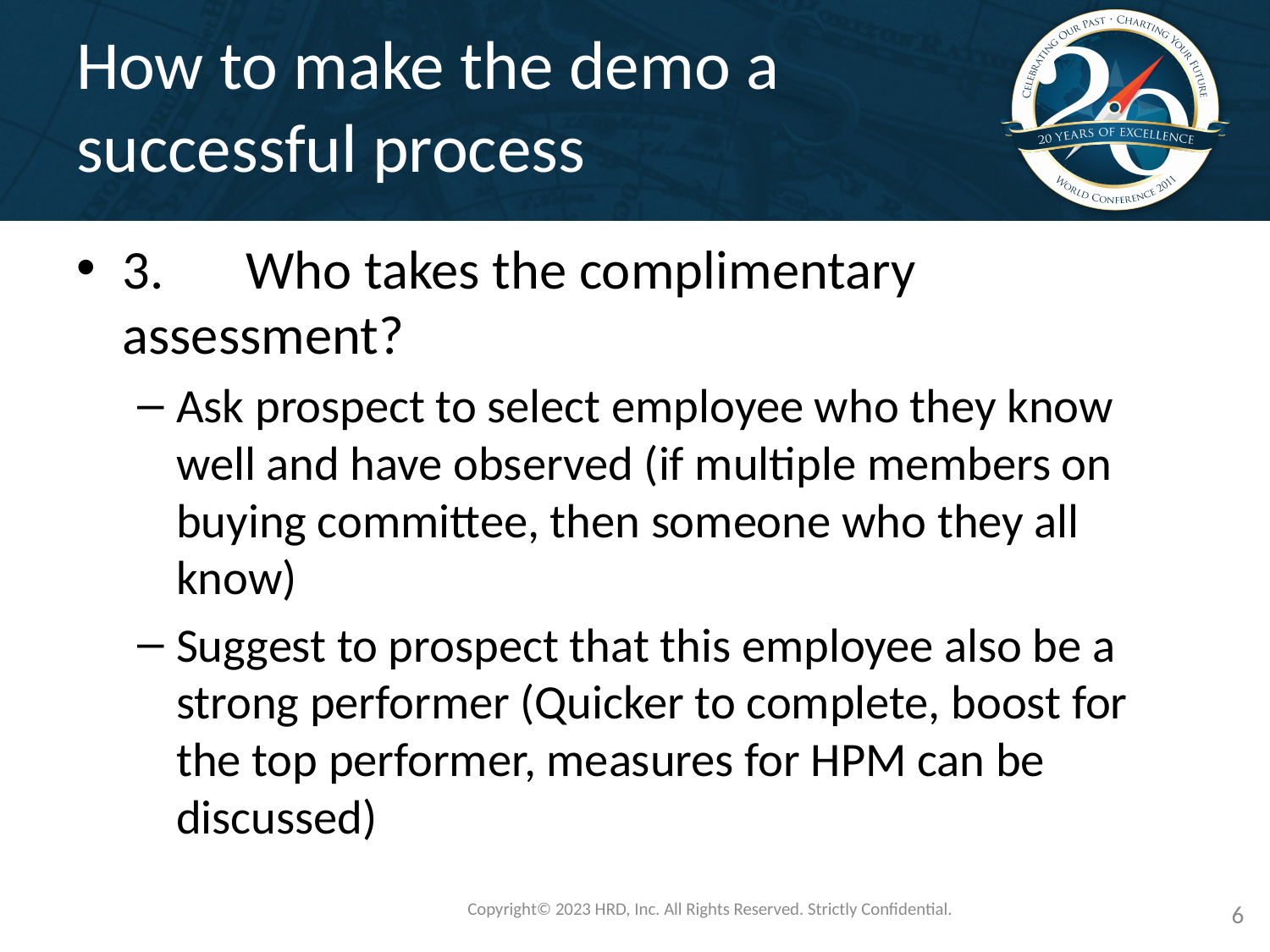

# How to make the demo a successful process
3.	Who takes the complimentary assessment?
Ask prospect to select employee who they know well and have observed (if multiple members on buying committee, then someone who they all know)
Suggest to prospect that this employee also be a strong performer (Quicker to complete, boost for the top performer, measures for HPM can be discussed)
Copyright©️ 2023 HRD, Inc. All Rights Reserved. Strictly Confidential.
6